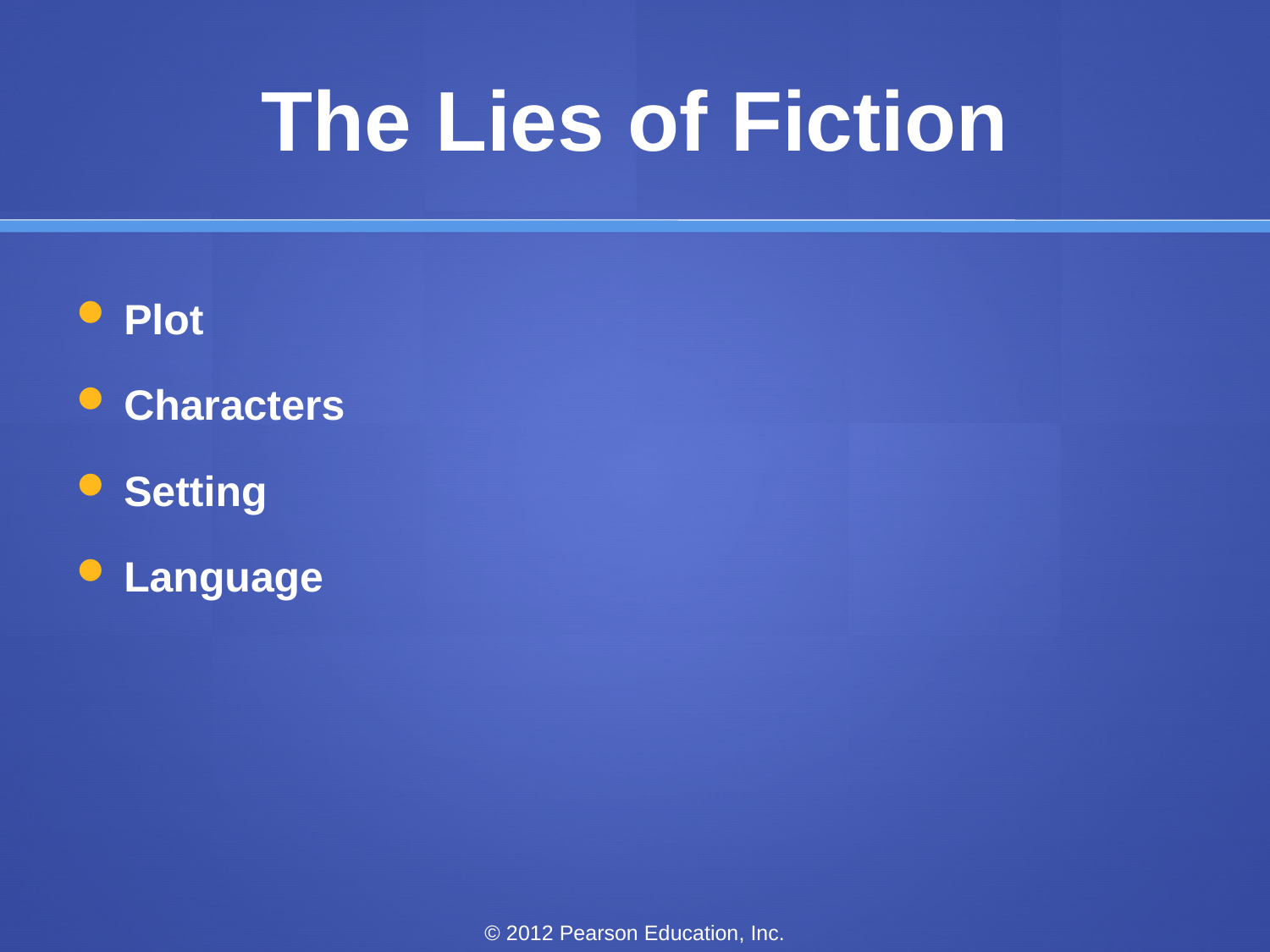

# The Lies of Fiction
Plot
Characters
Setting
Language
© 2012 Pearson Education, Inc.